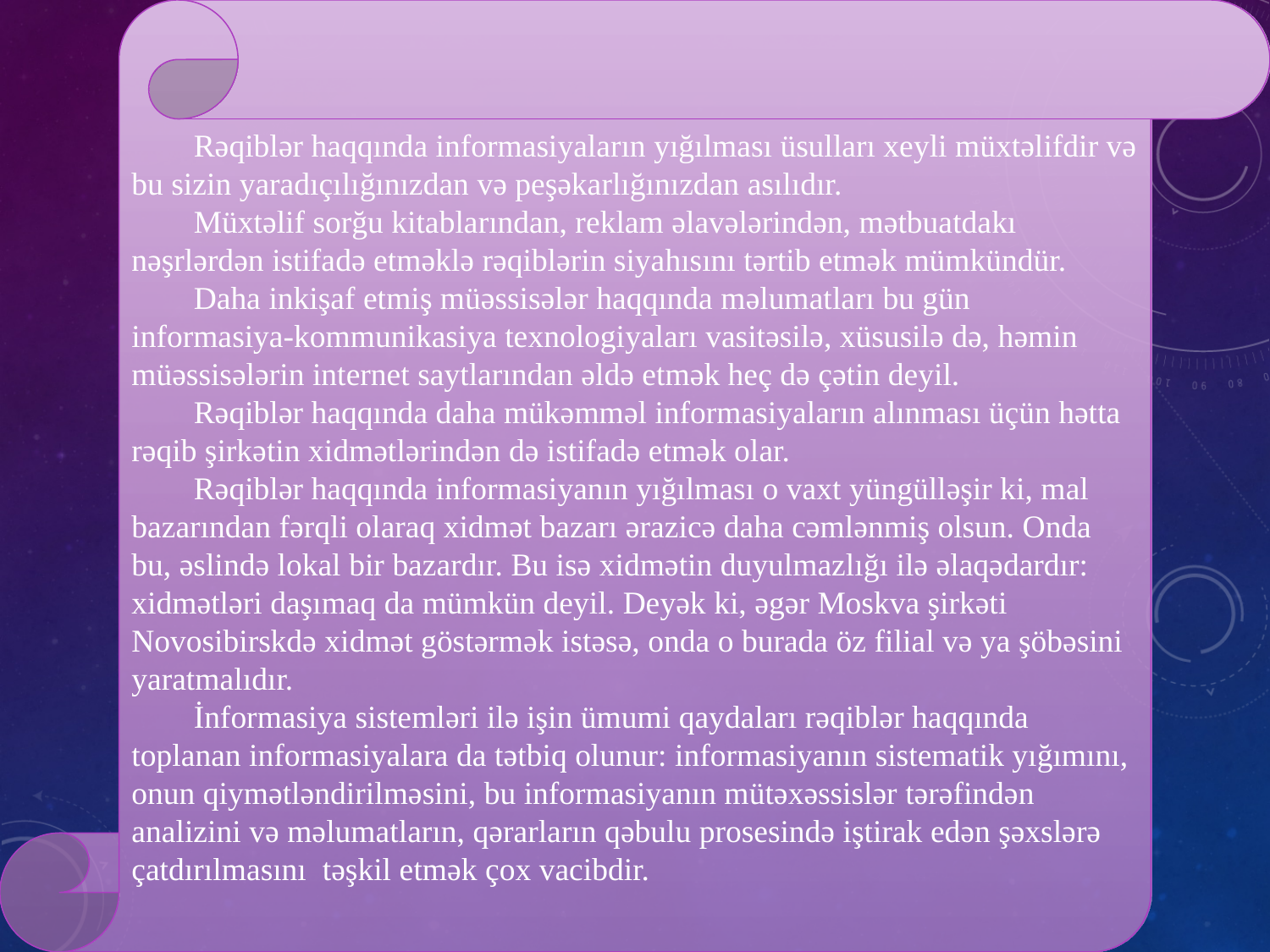

Rəqiblər haqqında informasiyaların yığılması üsulları xeyli müxtəlifdir və bu sizin yaradıçılığınızdan və peşəkarlığınızdan asılıdır.
Müxtəlif sorğu kitablarından, reklam əlavələrindən, mətbuatdakı nəşrlərdən istifadə etməklə rəqiblərin siyahısını tərtib etmək mümkündür.
Daha inkişaf etmiş müəssisələr haqqında məlumatları bu gün informasiya-kommunikasiya texnologiyaları vasitəsilə, xüsusilə də, həmin müəssisələrin internet saytlarından əldə etmək heç də çətin deyil.
Rəqiblər haqqında daha mükəmməl informasiyaların alınması üçün hətta rəqib şirkətin xidmətlərindən də istifadə etmək olar.
Rəqiblər haqqında informasiyanın yığılması o vaxt yüngülləşir ki, mal bazarından fərqli olaraq xidmət bazarı ərazicə daha cəmlənmiş olsun. Onda bu, əslində lokal bir bazardır. Bu isə xidmətin duyulmazlığı ilə əlaqədardır: xidmətləri daşımaq da mümkün deyil. Deyək ki, əgər Moskva şirkəti Novosibirskdə xidmət göstərmək istəsə, onda o burada öz filial və ya şöbəsini yaratmalıdır.
İnformasiya sistemləri ilə işin ümumi qaydaları rəqiblər haqqında toplanan informasiyalara da tətbiq olunur: informasiyanın sistematik yığımını, onun qiymətləndirilməsini, bu informasiyanın mütəxəssislər tərəfindən analizini və məlumatların, qərarların qəbulu prosesində iştirak edən şəxslərə çatdırılmasını  təşkil etmək çox vacibdir.